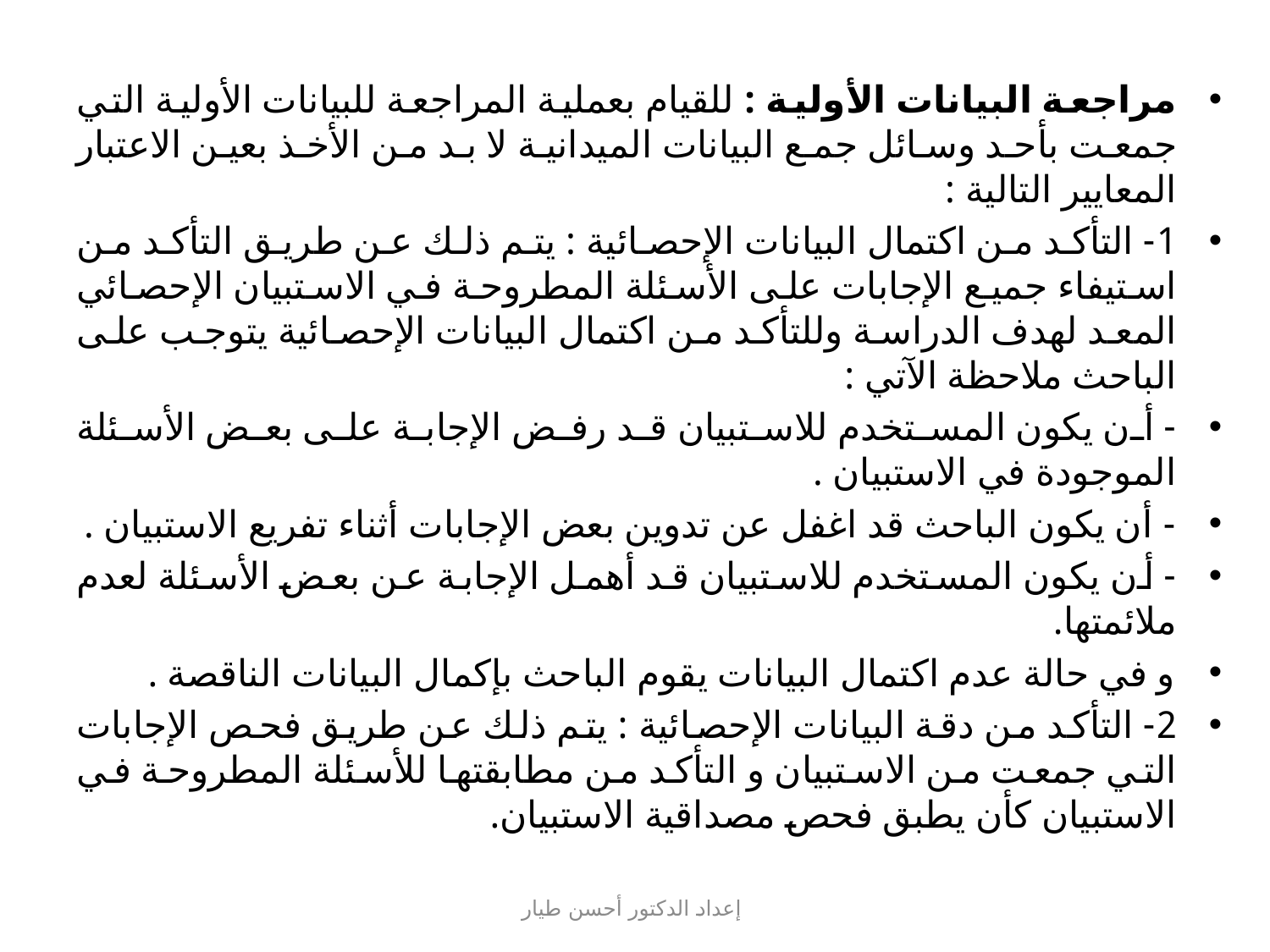

مراجعة البیانات الأولية : للقیام بعملیة المراجعة للبیانات الأولية التي جمعت بأحد وسائل جمع البیانات المیدانیة لا بد من الأخذ بعین الاعتبار المعاییر التالیة :
1- التأكد من اكتمال البیانات الإحصائية : یتم ذلك عن طریق التأكد من استیفاء جمیع الإجابات على الأسئلة المطروحة في الاستبیان الإحصائي المعد لھدف الدراسة وللتأكد من اكتمال البیانات الإحصائية یتوجب على الباحث ملاحظة الآتي :
- أن یكون المستخدم للاستبیان قد رفض الإجابة على بعض الأسئلة الموجودة في الاستبیان .
- أن یكون الباحث قد اغفل عن تدوین بعض الإجابات أثناء تفریع الاستبیان .
- أن یكون المستخدم للاستبیان قد أھمل الإجابة عن بعض الأسئلة لعدم ملائمتھا.
و في حالة عدم اكتمال البیانات یقوم الباحث بإكمال البیانات الناقصة .
2- التأكد من دقة البیانات الإحصائية : یتم ذلك عن طریق فحص الإجابات التي جمعت من الاستبیان و التأكد من مطابقتھا للأسئلة المطروحة في الاستبیان كأن یطبق فحص مصداقیة الاستبیان.
إعداد الدكتور أحسن طيار